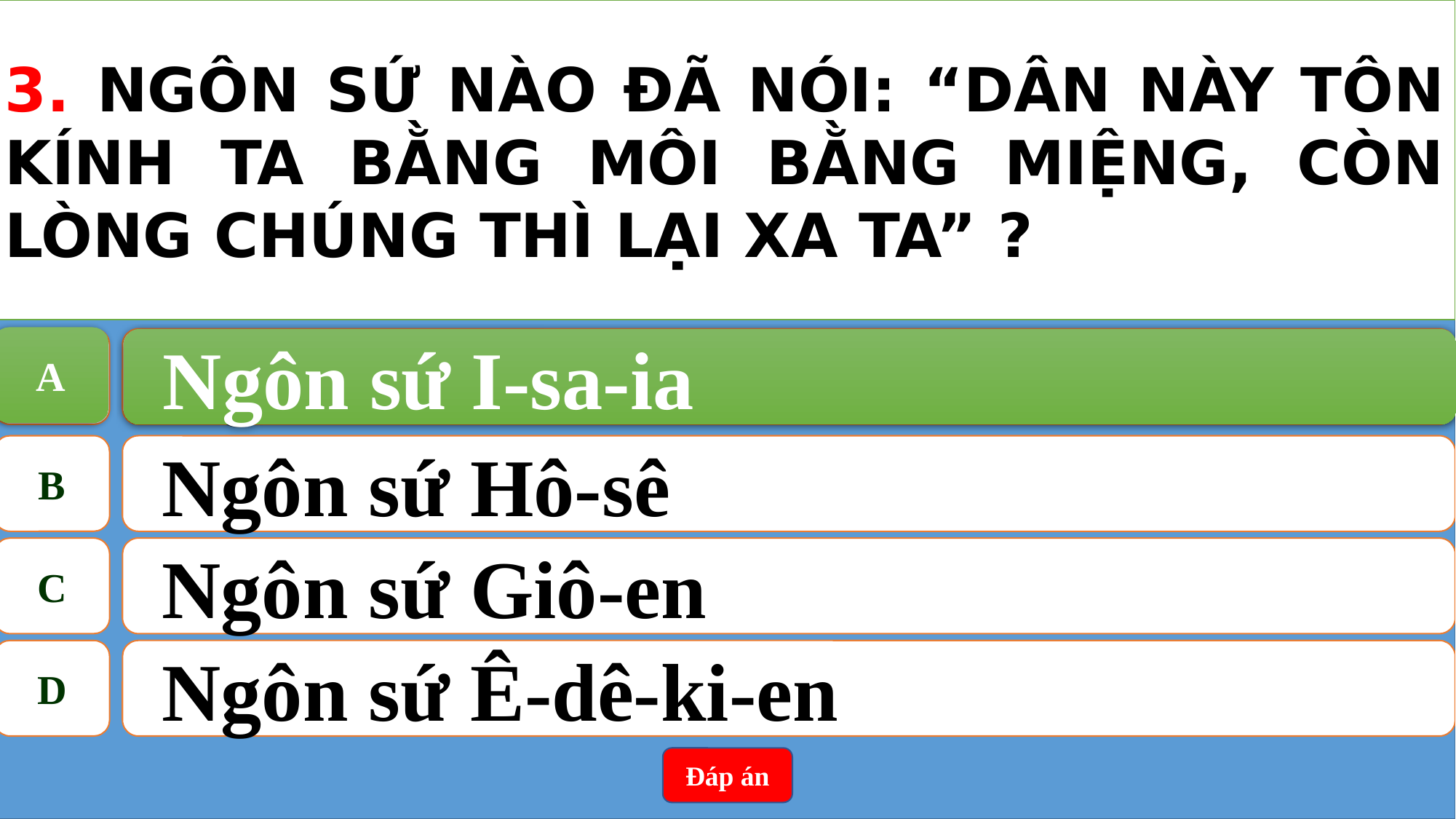

3. NGÔN SỨ NÀO ĐÃ NÓI: “DÂN NÀY TÔN KÍNH TA BẰNG MÔI BẰNG MIỆNG, CÒN LÒNG CHÚNG THÌ LẠI XA TA” ?
A
Ngôn sứ I-sa-ia
A
Ngôn sứ I-sa-ia
B
Ngôn sứ Hô-sê
C
Ngôn sứ Giô-en
D
Ngôn sứ Ê-dê-ki-en
Đáp án